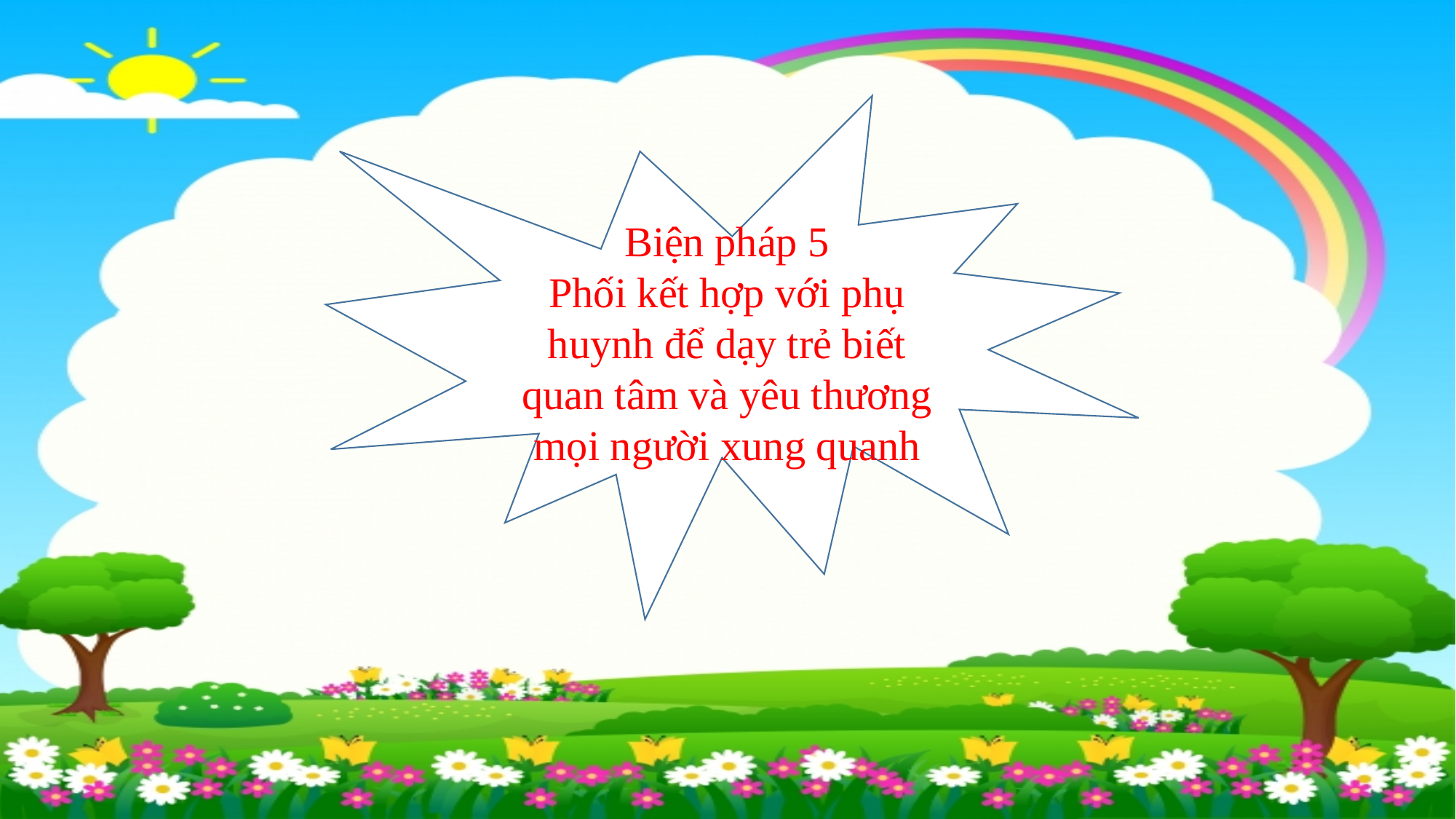

Biện pháp 5
Phối kết hợp với phụ huynh để dạy trẻ biết quan tâm và yêu thương mọi người xung quanh